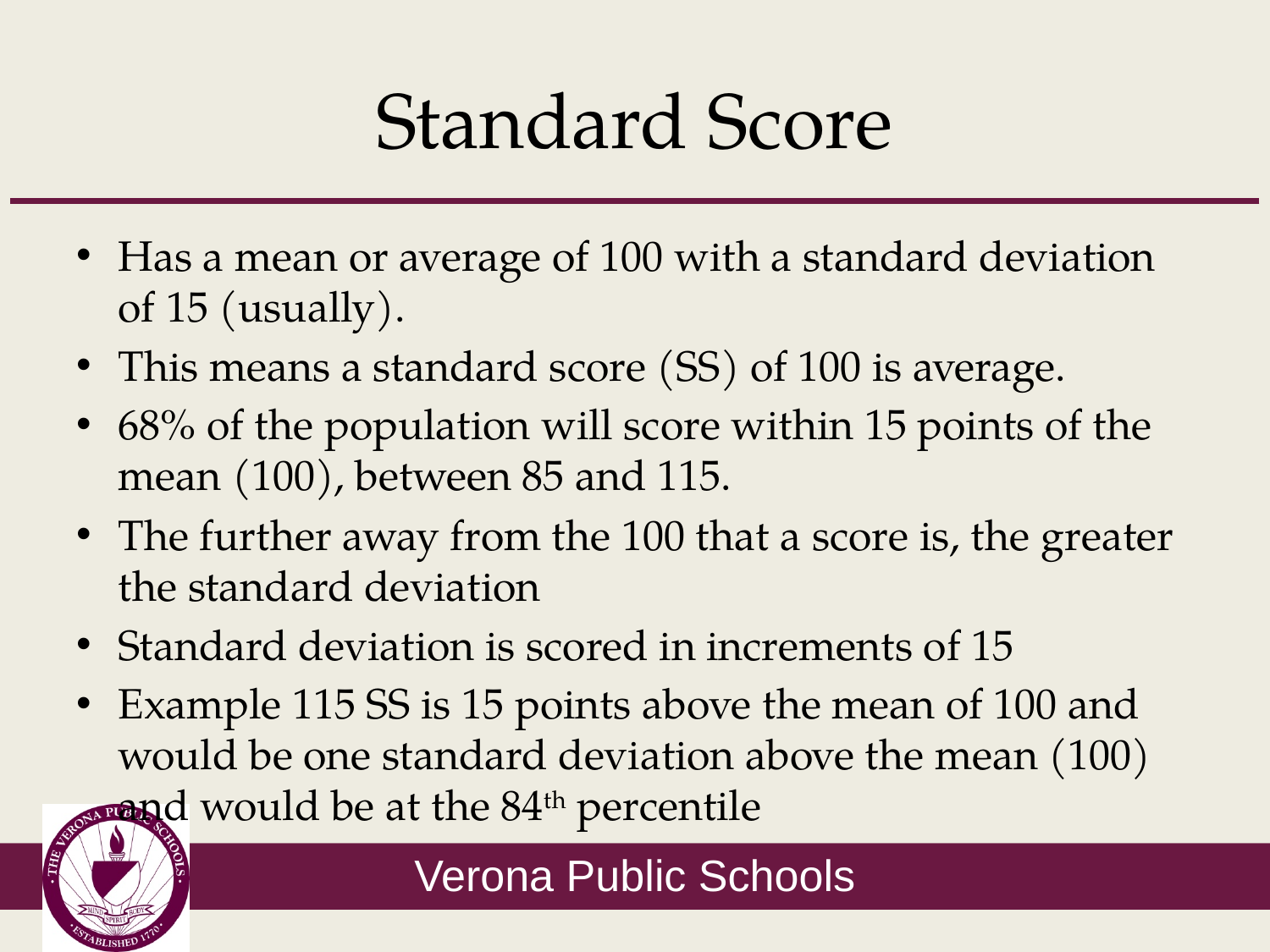

# Standard Score
Has a mean or average of 100 with a standard deviation of 15 (usually).
This means a standard score (SS) of 100 is average.
68% of the population will score within 15 points of the mean (100), between 85 and 115.
The further away from the 100 that a score is, the greater the standard deviation
Standard deviation is scored in increments of 15
Example 115 SS is 15 points above the mean of 100 and would be one standard deviation above the mean (100) and would be at the 84th percentile